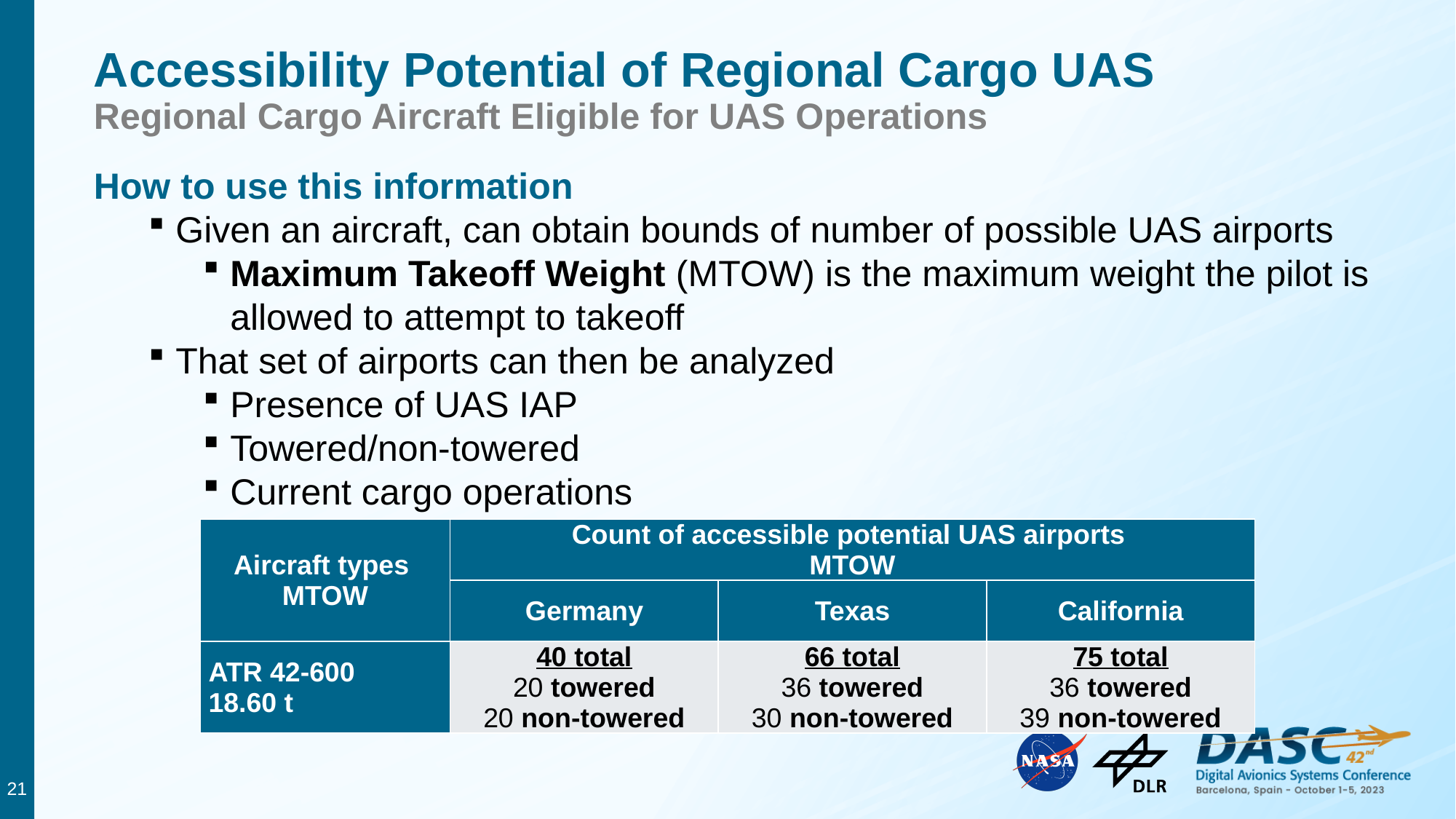

# Accessibility Potential of Regional Cargo UAS Regional Cargo Aircraft Eligible for UAS Operations
How to use this information
Given an aircraft, can obtain bounds of number of possible UAS airports
Maximum Takeoff Weight (MTOW) is the maximum weight the pilot is allowed to attempt to takeoff
That set of airports can then be analyzed
Presence of UAS IAP
Towered/non-towered
Current cargo operations
| Aircraft types MTOW | Count of accessible potential UAS airports MTOW |  |  |
| --- | --- | --- | --- |
|  | Germany | Texas | California |
| ATR 42-600 18.60 t | 40 total 20 towered 20 non-towered | 66 total 36 towered 30 non-towered | 75 total 36 towered 39 non-towered |
21